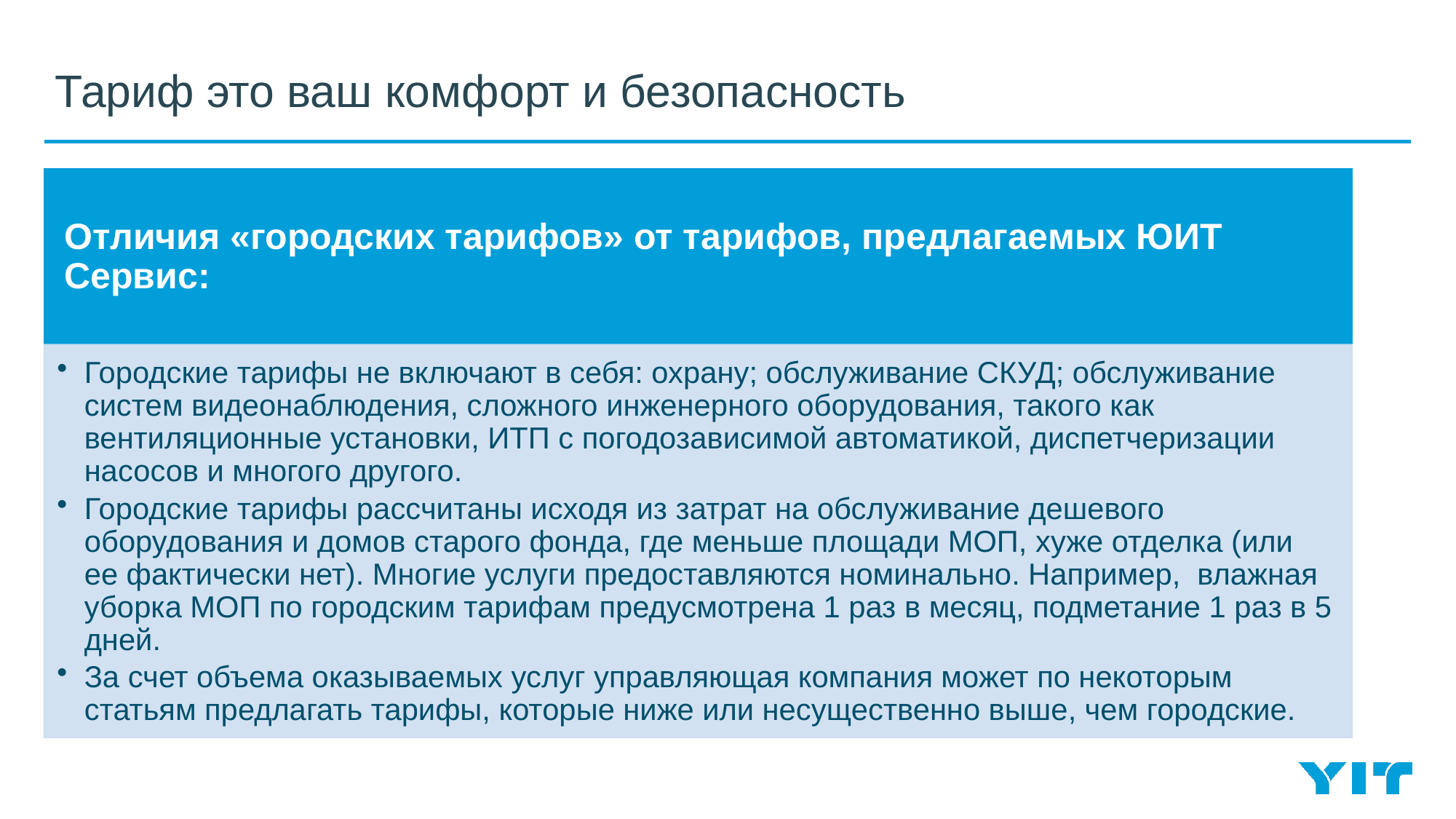

#
Тариф это ваш комфорт и безопасность
Отличия «городских тарифов» от тарифов, предлагаемых ЮИТ Сервис:
Городские тарифы не включают в себя: охрану; обслуживание СКУД; обслуживание систем видеонаблюдения, сложного инженерного оборудования, такого как вентиляционные установки, ИТП с погодозависимой автоматикой, диспетчеризации насосов и многого другого.
Городские тарифы рассчитаны исходя из затрат на обслуживание дешевого оборудования и домов старого фонда, где меньше площади МОП, хуже отделка (или ее фактически нет). Многие услуги предоставляются номинально. Например,  влажная уборка МОП по городским тарифам предусмотрена 1 раз в месяц, подметание 1 раз в 5 дней.
За счет объема оказываемых услуг управляющая компания может по некоторым статьям предлагать тарифы, которые ниже или несущественно выше, чем городские.